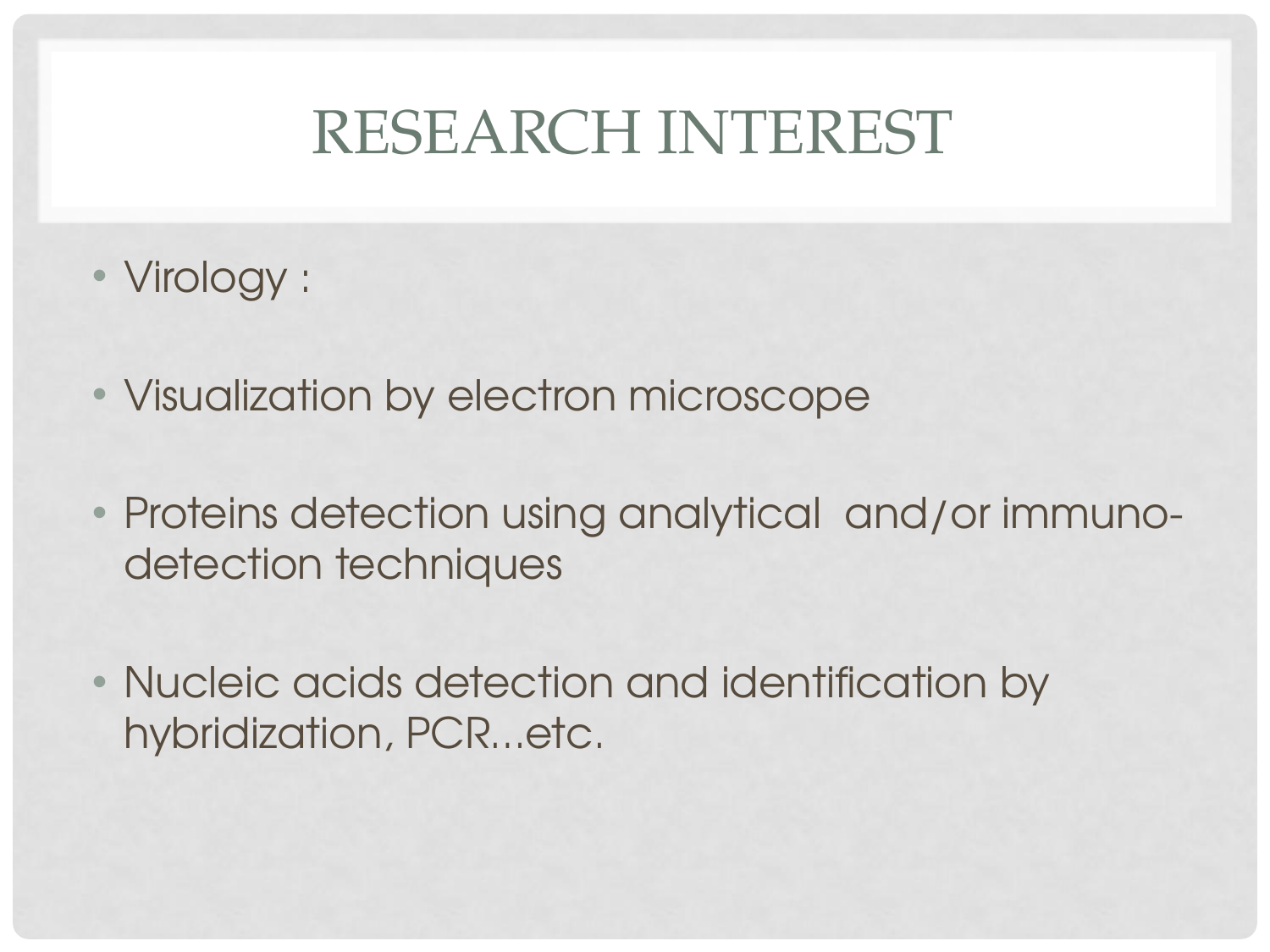

# Research interest
Virology :

Visualization by electron microscope

Proteins detection using analytical  and/or immuno-detection techniques

Nucleic acids detection and identification by hybridization, PCR…etc.